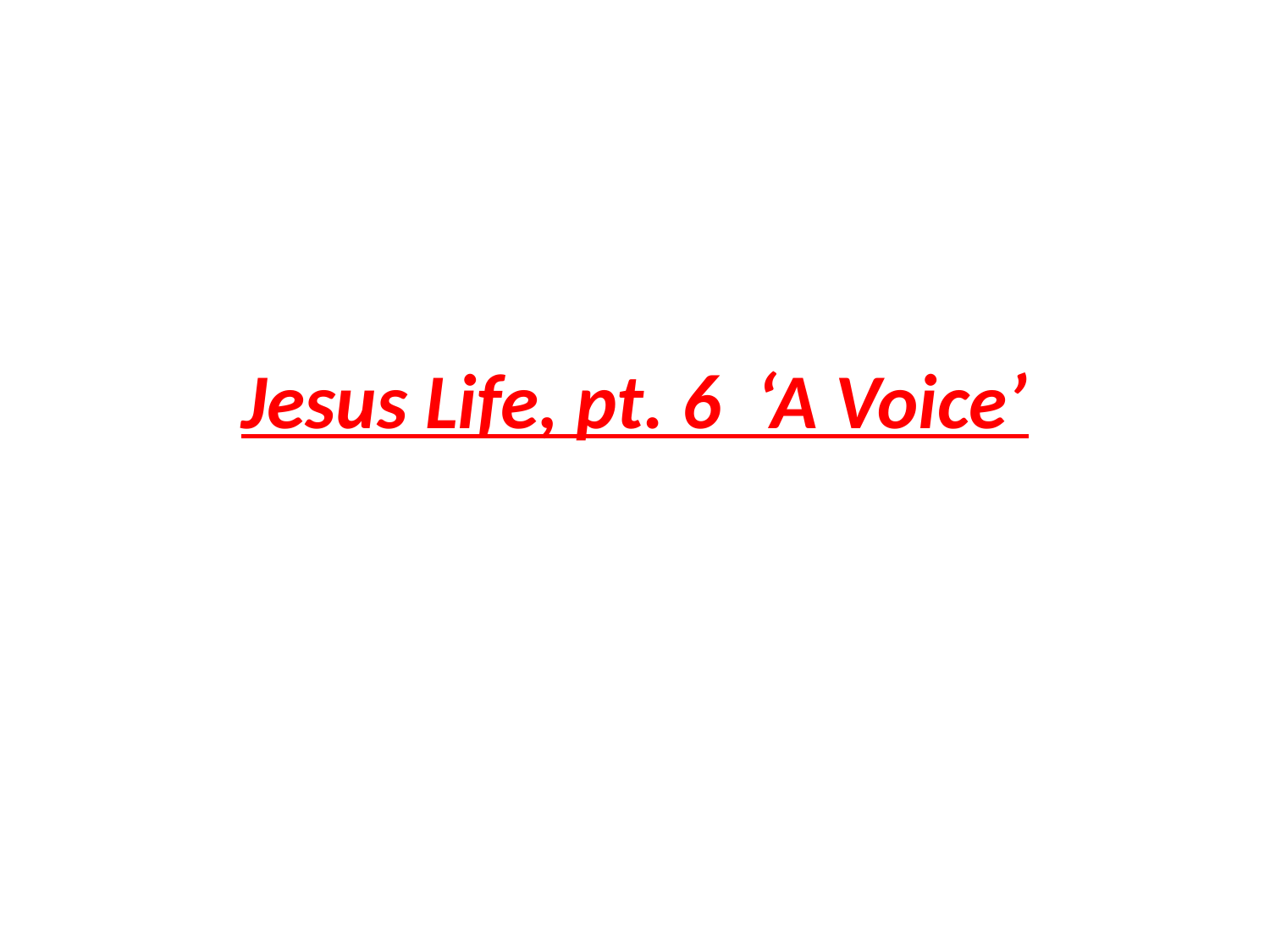

# Jesus Life, pt. 6  ‘A Voice’